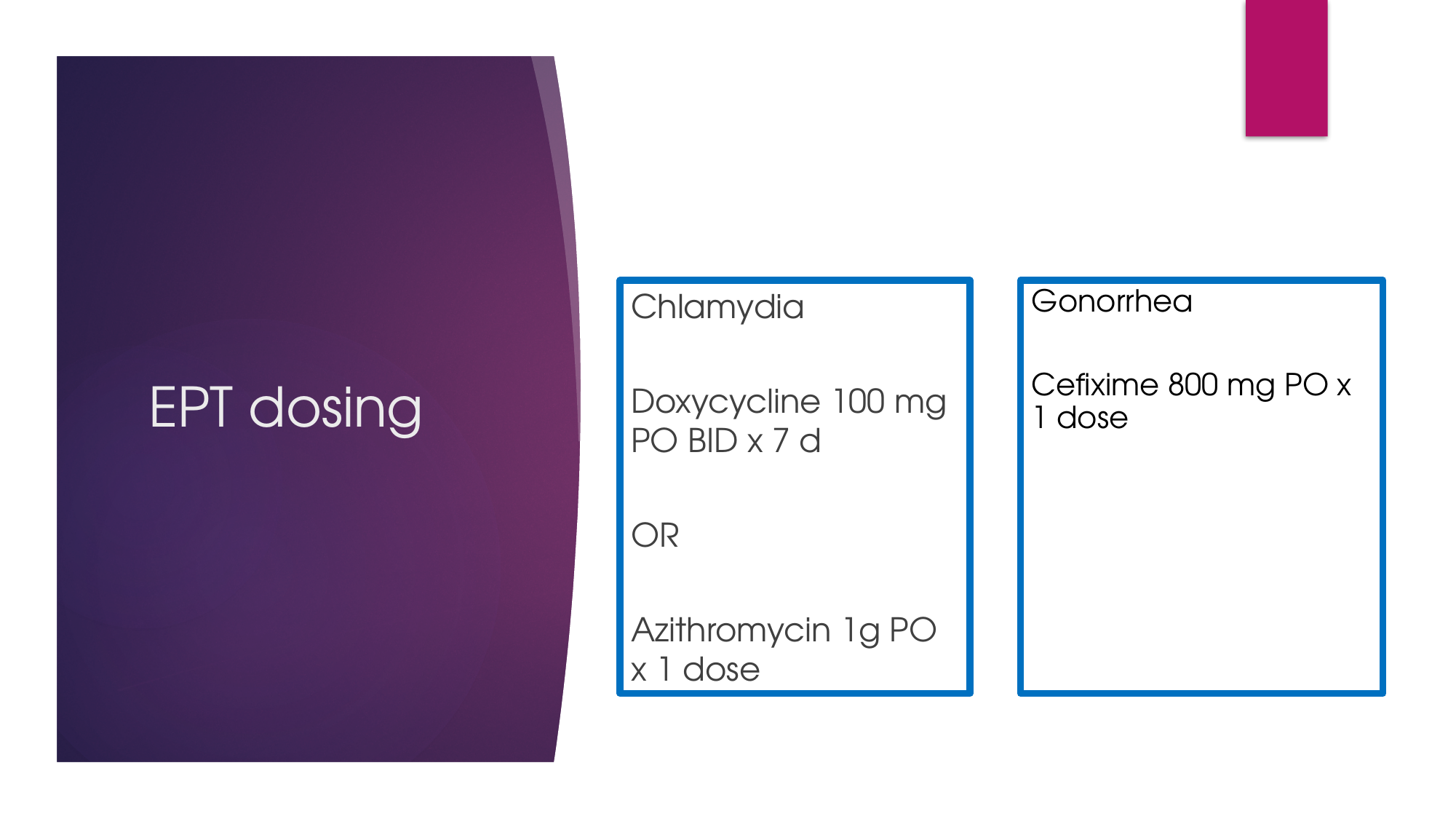

# EPT dosing
Chlamydia

Doxycycline 100 mg PO BID x 7 d

OR

Azithromycin 1g PO x 1 dose
Gonorrhea

Cefixime 800 mg PO x 1 dose